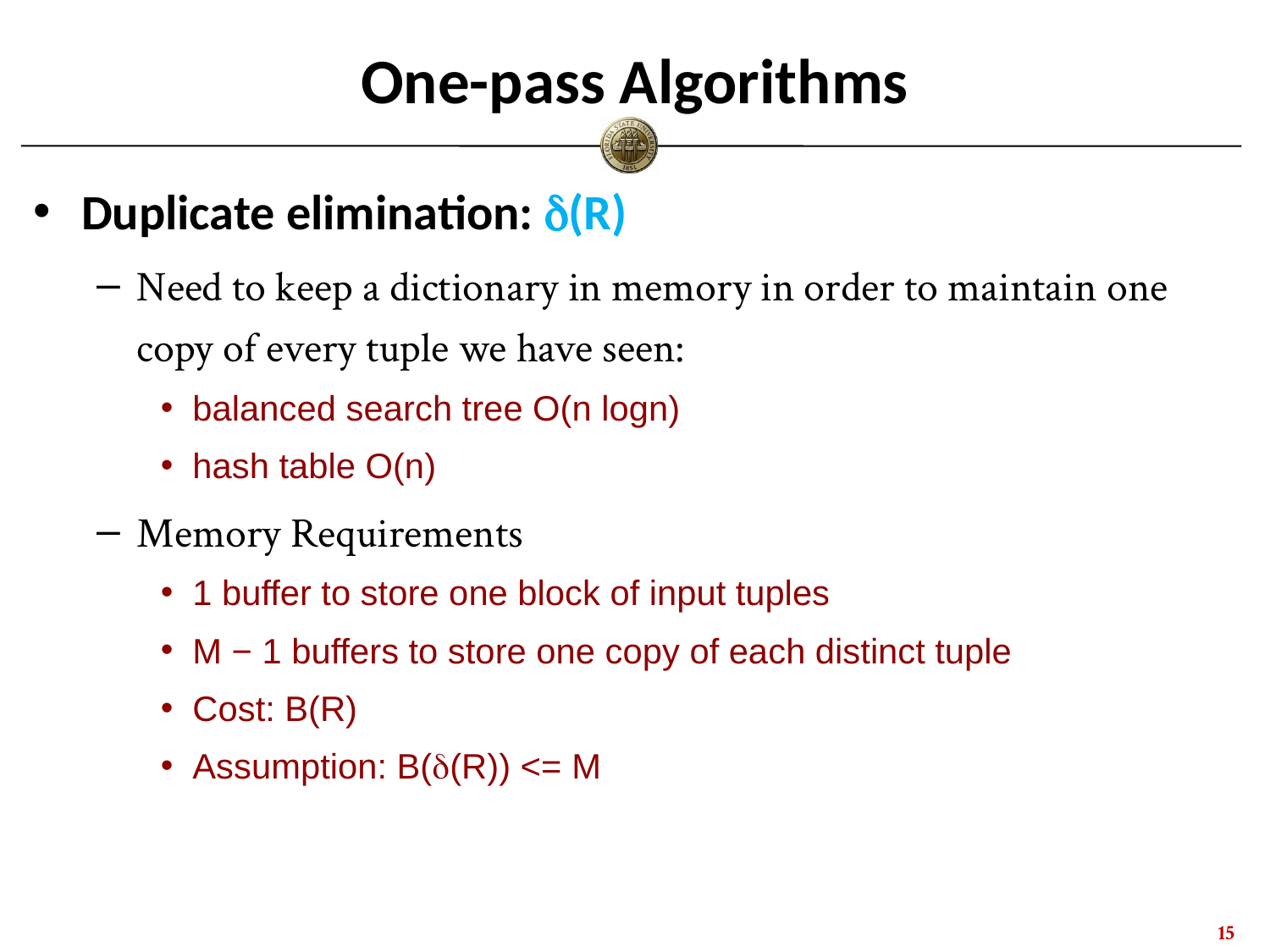

# One-pass Algorithms
Duplicate elimination: δ(R)
Need to keep a dictionary in memory in order to maintain one copy of every tuple we have seen:
balanced search tree O(n logn)
hash table O(n)
Memory Requirements
1 buffer to store one block of input tuples
M − 1 buffers to store one copy of each distinct tuple
Cost: B(R)
Assumption: B(δ(R)) <= M
15